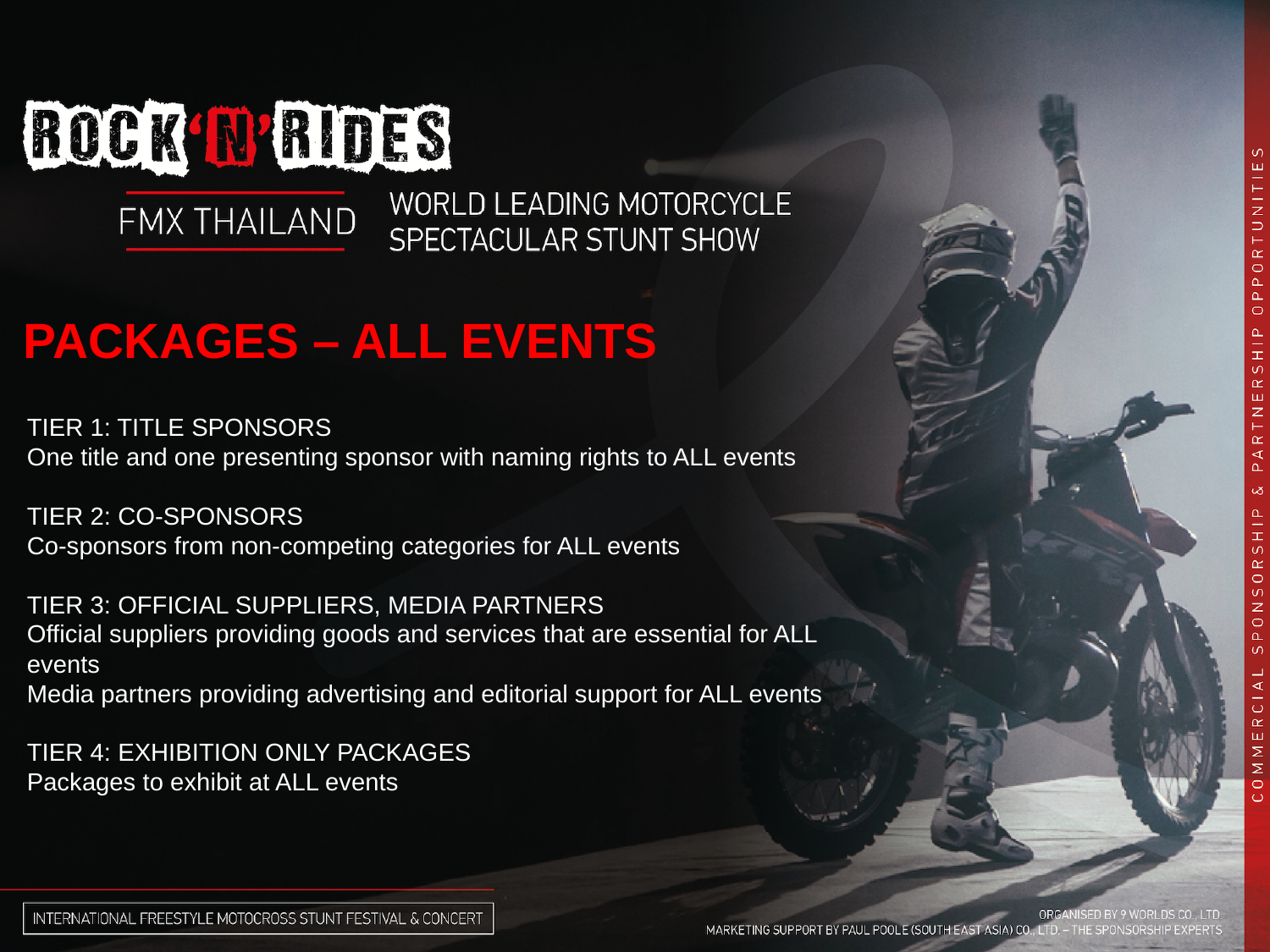

PACKAGES – ALL EVENTS

TIER 1: TITLE SPONSORS
One title and one presenting sponsor with naming rights to ALL events

TIER 2: CO-SPONSORS
Co-sponsors from non-competing categories for ALL events

TIER 3: OFFICIAL SUPPLIERS, MEDIA PARTNERS
Official suppliers providing goods and services that are essential for ALL events
Media partners providing advertising and editorial support for ALL events

TIER 4: EXHIBITION ONLY PACKAGES
Packages to exhibit at ALL events